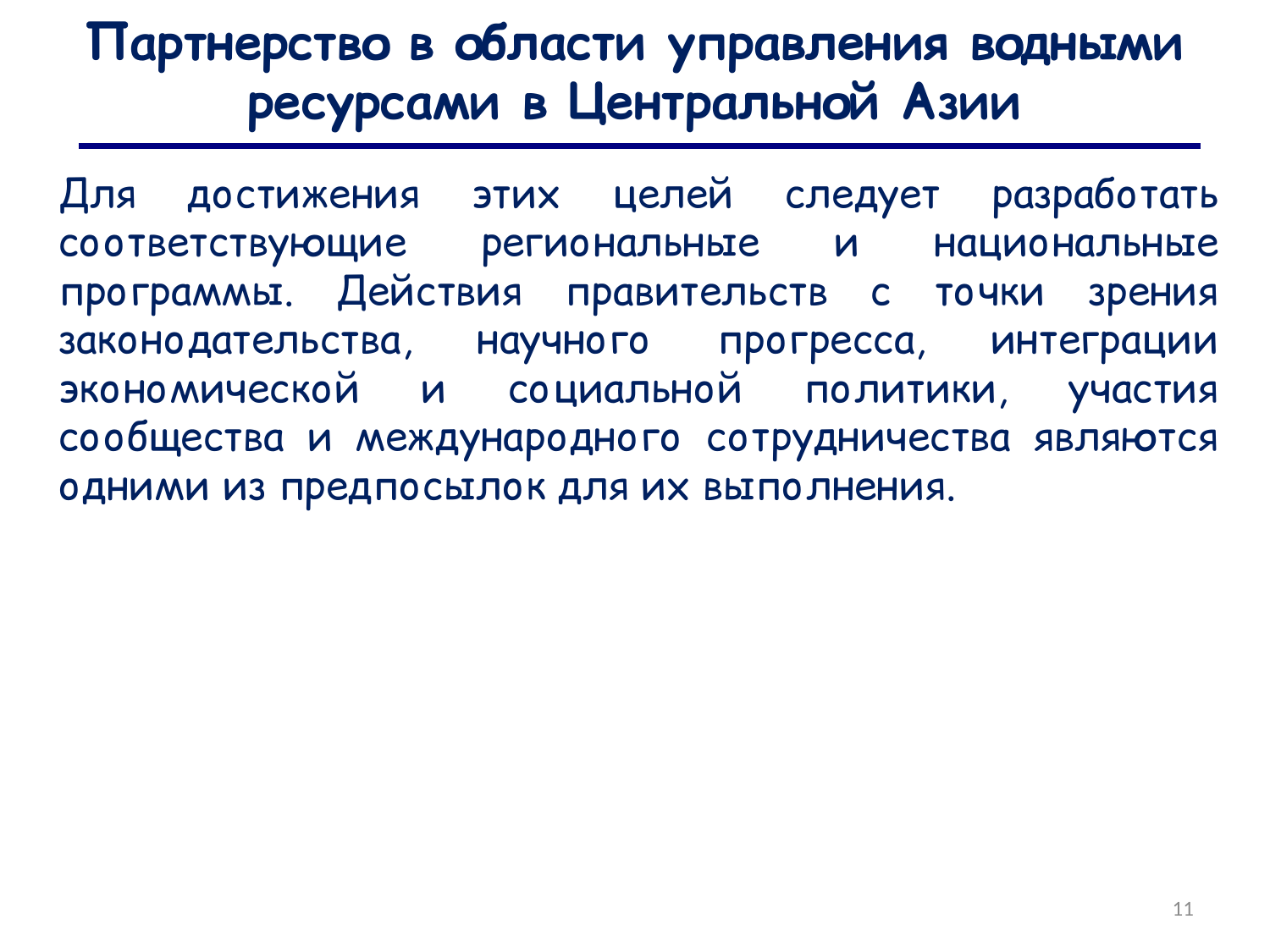

# Партнерство в области управления водными ресурсами в Центральной Азии

Для достижения этих целей следует разработать соответствующие региональные и национальные программы. Действия правительств с точки зрения законодательства, научного прогресса, интеграции экономической и социальной политики, участия сообщества и международного сотрудничества являются одними из предпосылок для их выполнения.
11